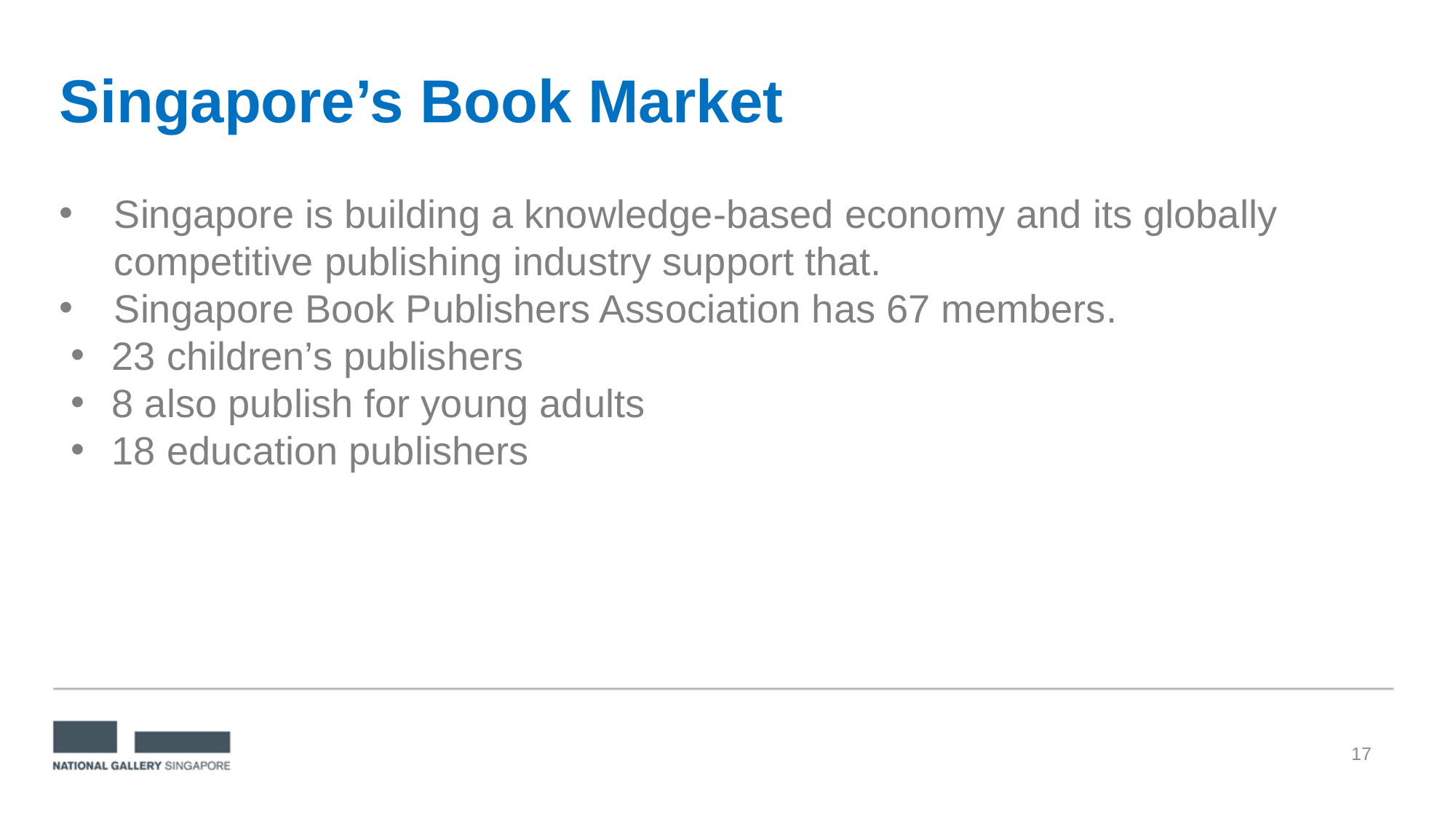

Singapore’s Book Market
Singapore is building a knowledge-based economy and its globally competitive publishing industry support that.
Singapore Book Publishers Association has 67 members.
23 children’s publishers
8 also publish for young adults
18 education publishers

17